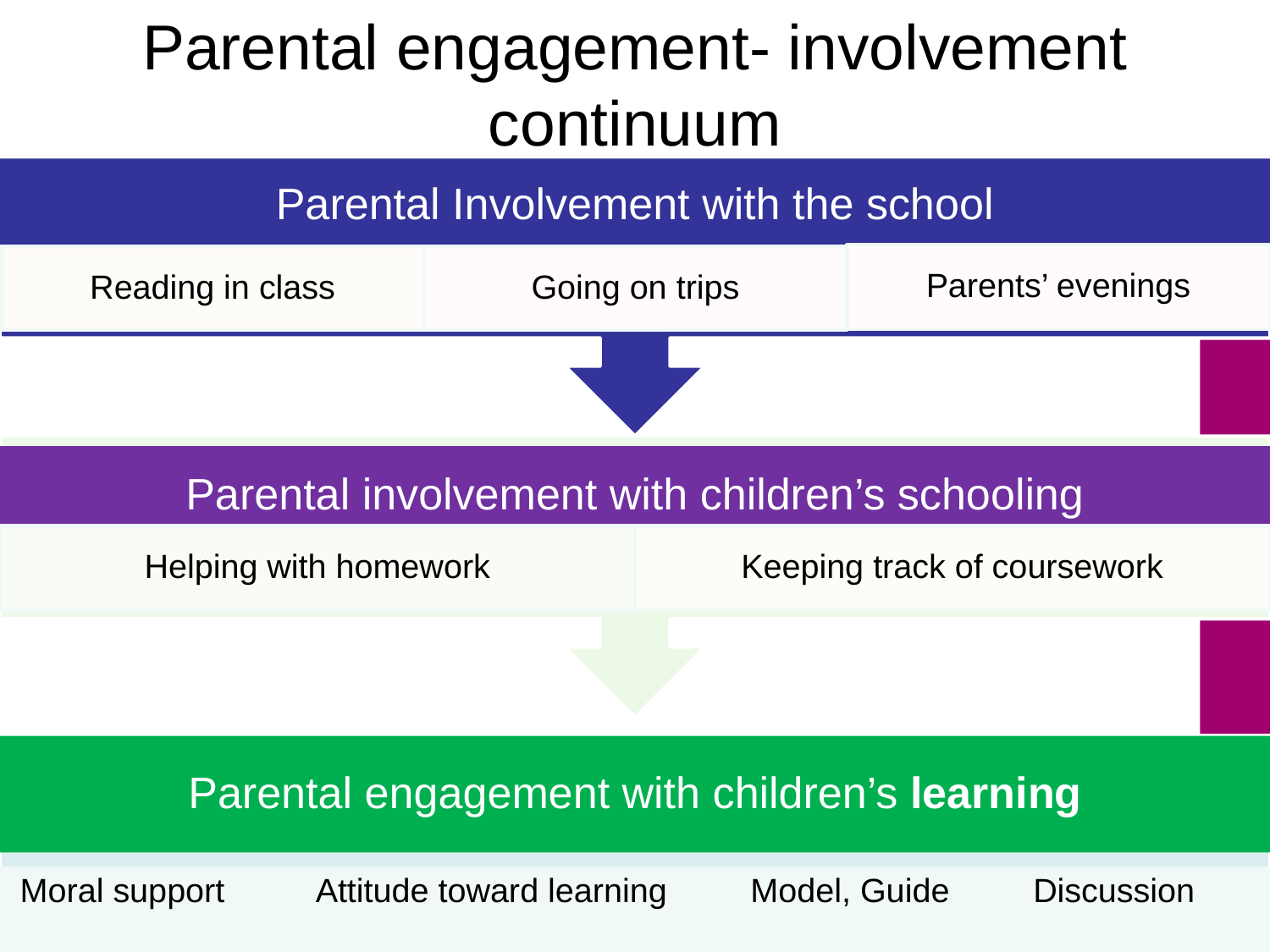

Parental engagement- involvement continuum

Parental Involvement with the school

Parents’ evenings

Reading in class

Going on trips

Parental involvement with children’s schooling

Helping with homework

Keeping track of coursework

Parental engagement with children’s learning

Moral support          Attitude toward learning         Model, Guide         Discussion